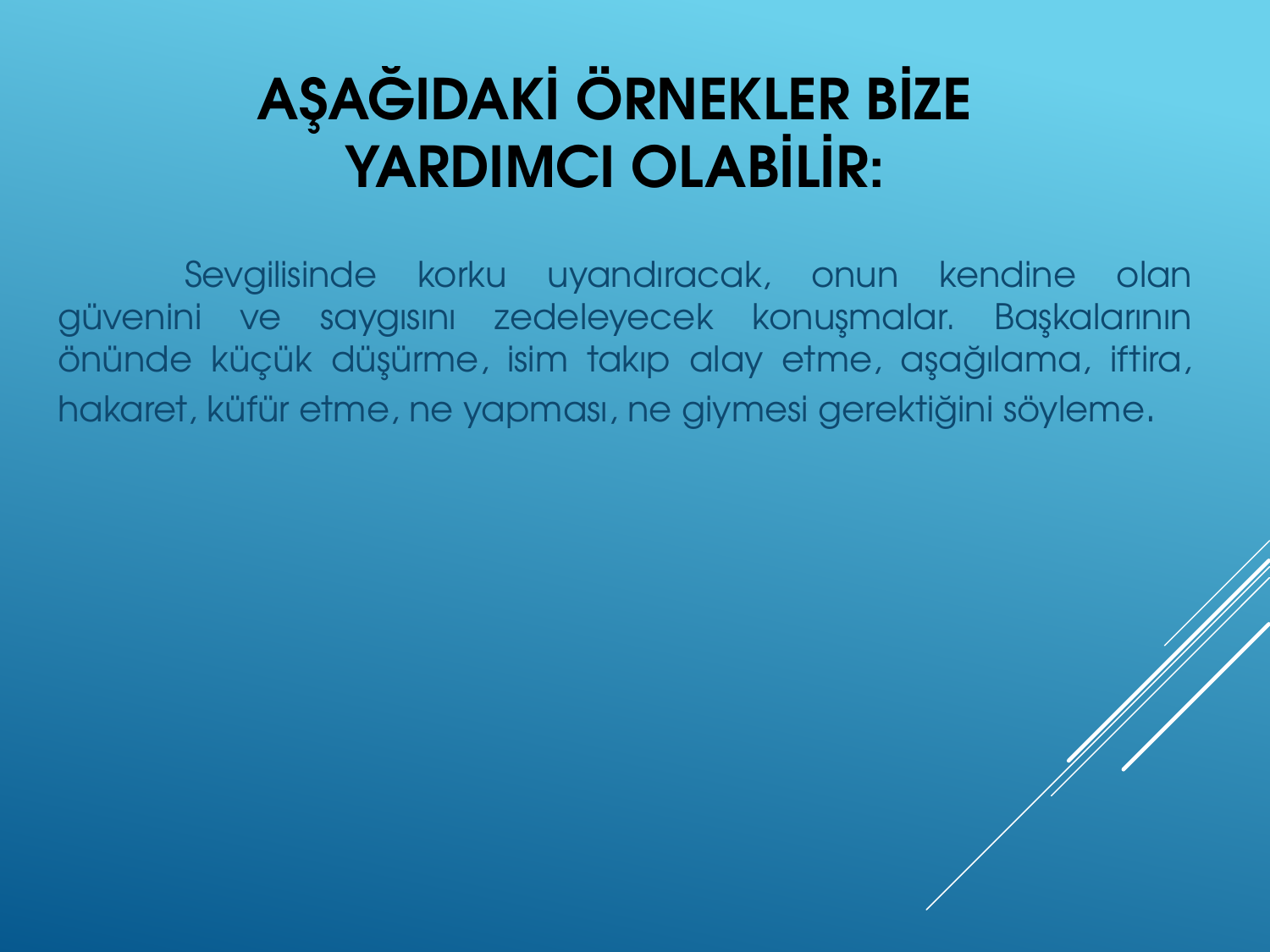

# Aşağıdaki örnekler bize yardımcı olabilir:
	Sevgilisinde korku uyandıracak, onun kendine olan güvenini ve saygısını zedeleyecek konuşmalar. Başkalarının önünde küçük düşürme, isim takıp alay etme, aşağılama, iftira, hakaret, küfür etme, ne yapması, ne giymesi gerektiğini söyleme.